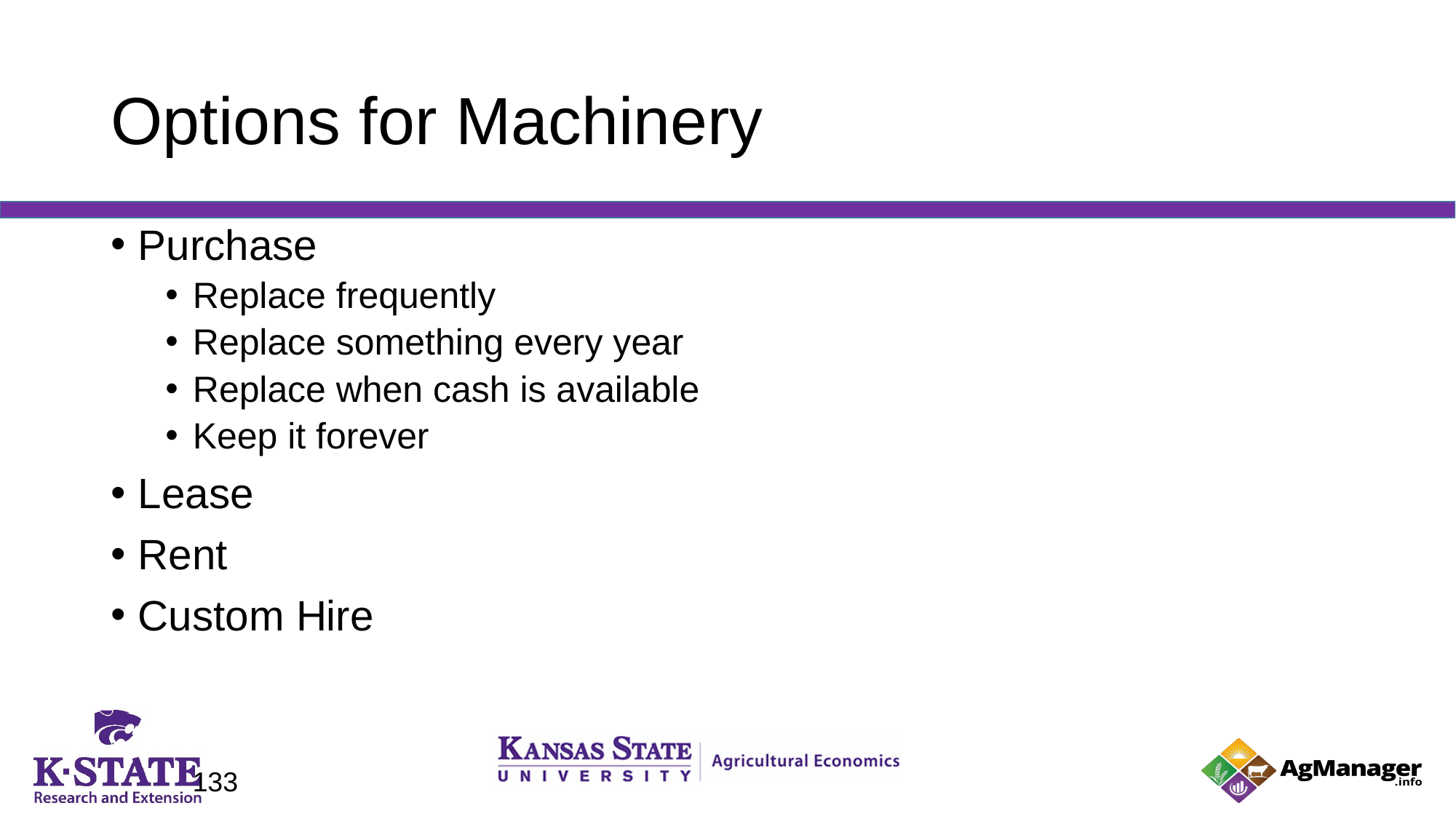

# Options for Machinery
Purchase
Replace frequently
Replace something every year
Replace when cash is available
Keep it forever
Lease
Rent
Custom Hire
133